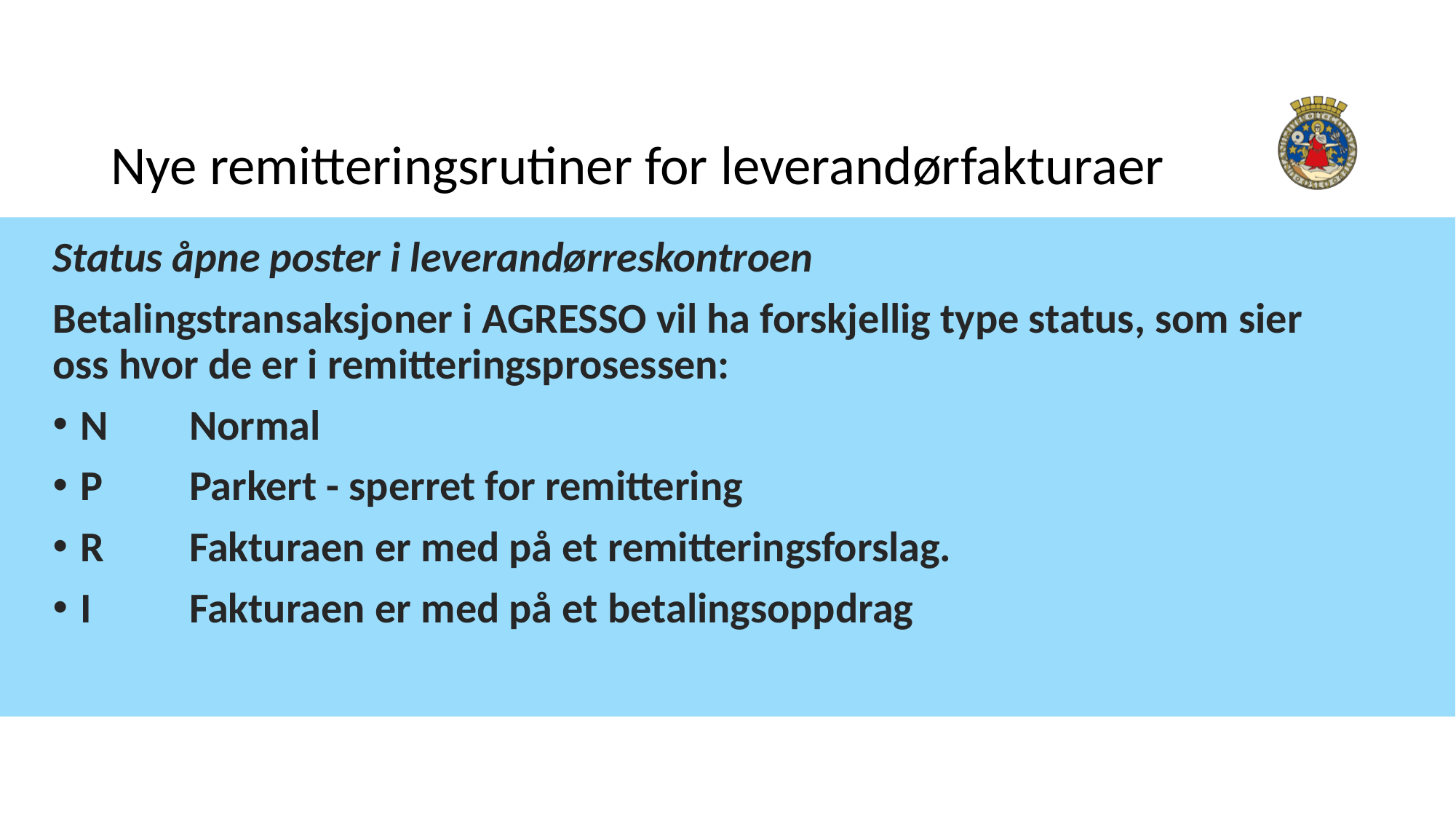

# Nye remitteringsrutiner for leverandørfakturaer
Status åpne poster i leverandørreskontroen
Betalingstransaksjoner i AGRESSO vil ha forskjellig type status, som sier oss hvor de er i remitteringsprosessen:
N	Normal
P	Parkert - sperret for remittering
R	Fakturaen er med på et remitteringsforslag.
I	Fakturaen er med på et betalingsoppdrag